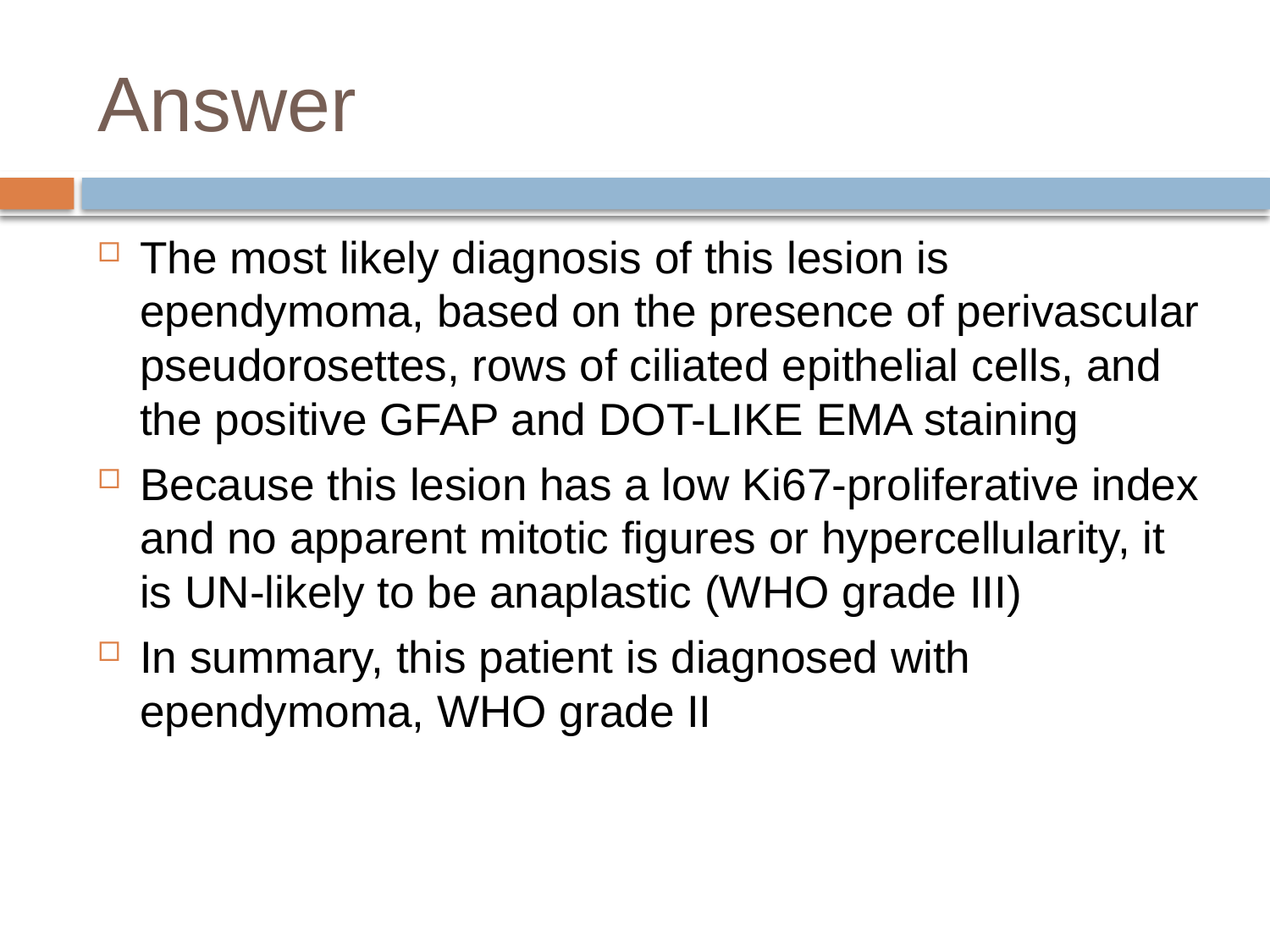

# Answer
The most likely diagnosis of this lesion is ependymoma, based on the presence of perivascular pseudorosettes, rows of ciliated epithelial cells, and the positive GFAP and DOT-LIKE EMA staining
Because this lesion has a low Ki67-proliferative index and no apparent mitotic figures or hypercellularity, it is UN-likely to be anaplastic (WHO grade III)
In summary, this patient is diagnosed with ependymoma, WHO grade II